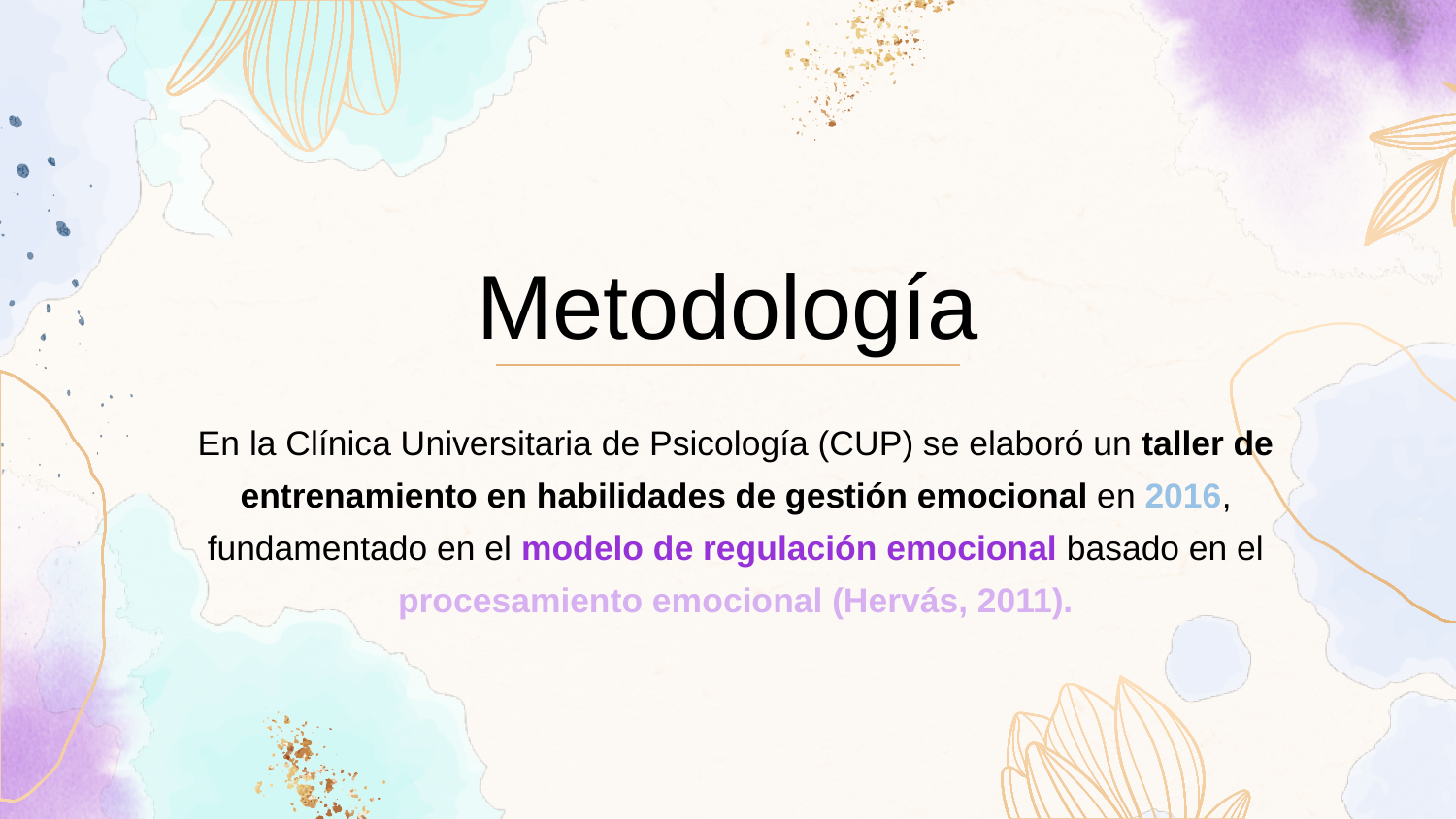

# Metodología
En la Clínica Universitaria de Psicología (CUP) se elaboró un taller de entrenamiento en habilidades de gestión emocional en 2016, fundamentado en el modelo de regulación emocional basado en el procesamiento emocional (Hervás, 2011).